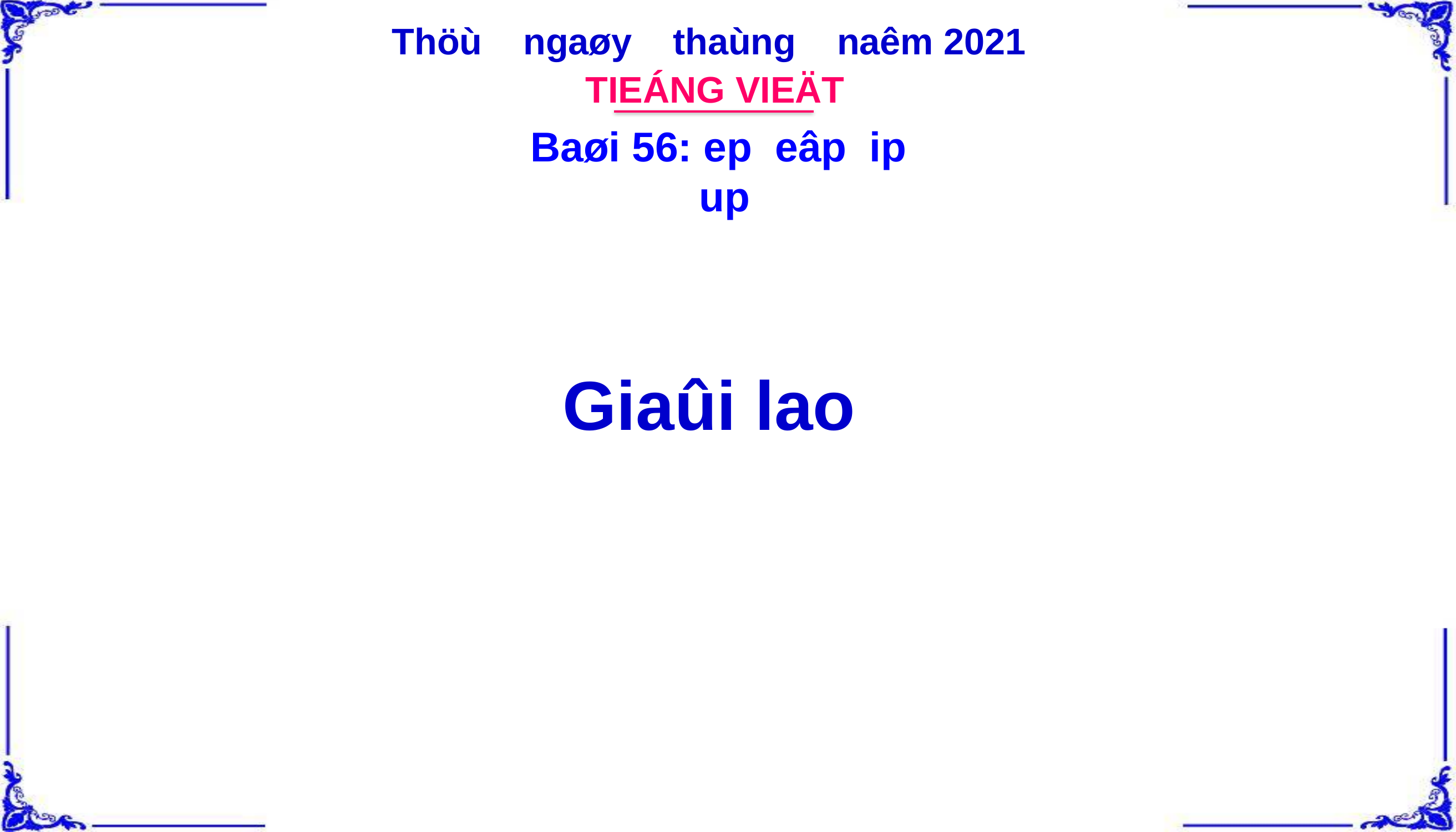

Thöù    ngaøy    thaùng    naêm 2021
TIEÁNG VIEÄT
Baøi 56: ep  eâp  ip  up
Giaûi lao